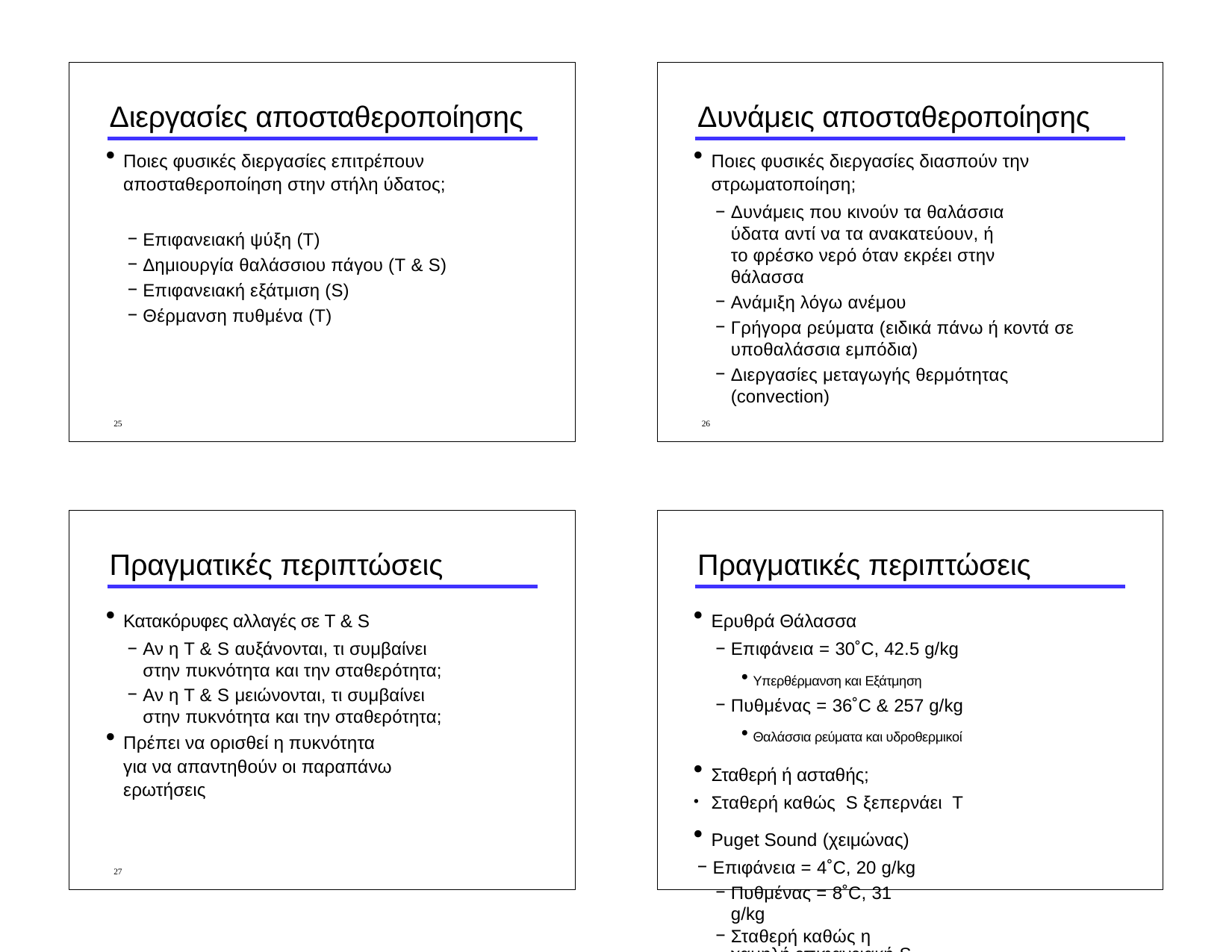

Διεργασίες αποσταθεροποίησης
Δυνάμεις αποσταθεροποίησης

Ποιες φυσικές διεργασίες επιτρέπουν αποσταθεροποίηση στην στήλη ύδατος;

Επιφανειακή ψύξη (T)
Δημιουργία θαλάσσιου πάγου (T & S)
Επιφανειακή εξάτμιση (S)
Θέρμανση πυθμένα (T)
Ποιες φυσικές διεργασίες διασπούν την στρωματοποίηση;
Δυνάμεις που κινούν τα θαλάσσια ύδατα αντί να τα ανακατεύουν, ή το φρέσκο νερό όταν εκρέει στην θάλασσα
Ανάμιξη λόγω ανέμου
Γρήγορα ρεύματα (ειδικά πάνω ή κοντά σε υποθαλάσσια εμπόδια)
Διεργασίες μεταγωγής θερμότητας (convection)
25
26

Πραγματικές περιπτώσεις

Πραγματικές περιπτώσεις

Κατακόρυφες αλλαγές σε T & S
Αν η T & S αυξάνονται, τι συμβαίνει στην πυκνότητα και την σταθερότητα;
Αν η T & S μειώνονται, τι συμβαίνει στην πυκνότητα και την σταθερότητα;
Πρέπει να ορισθεί η πυκνότητα για να απαντηθούν οι παραπάνω ερωτήσεις
Ερυθρά Θάλασσα
Επιφάνεια = 30˚C, 42.5 g/kg
Υπερθέρμανση και Εξάτμηση
Πυθμένας = 36˚C & 257 g/kg
Θαλάσσια ρεύματα και υδροθερμικοί
Σταθερή ή ασταθής;
Σταθερή καθώς  S ξεπερνάει  T
Puget Sound (χειμώνας)
Επιφάνεια = 4˚C, 20 g/kg
Πυθμένας = 8˚C, 31 g/kg
Σταθερή καθώς η χαμηλή επιφανειακή S ξεπερνάει την χαμηλή T
28
27